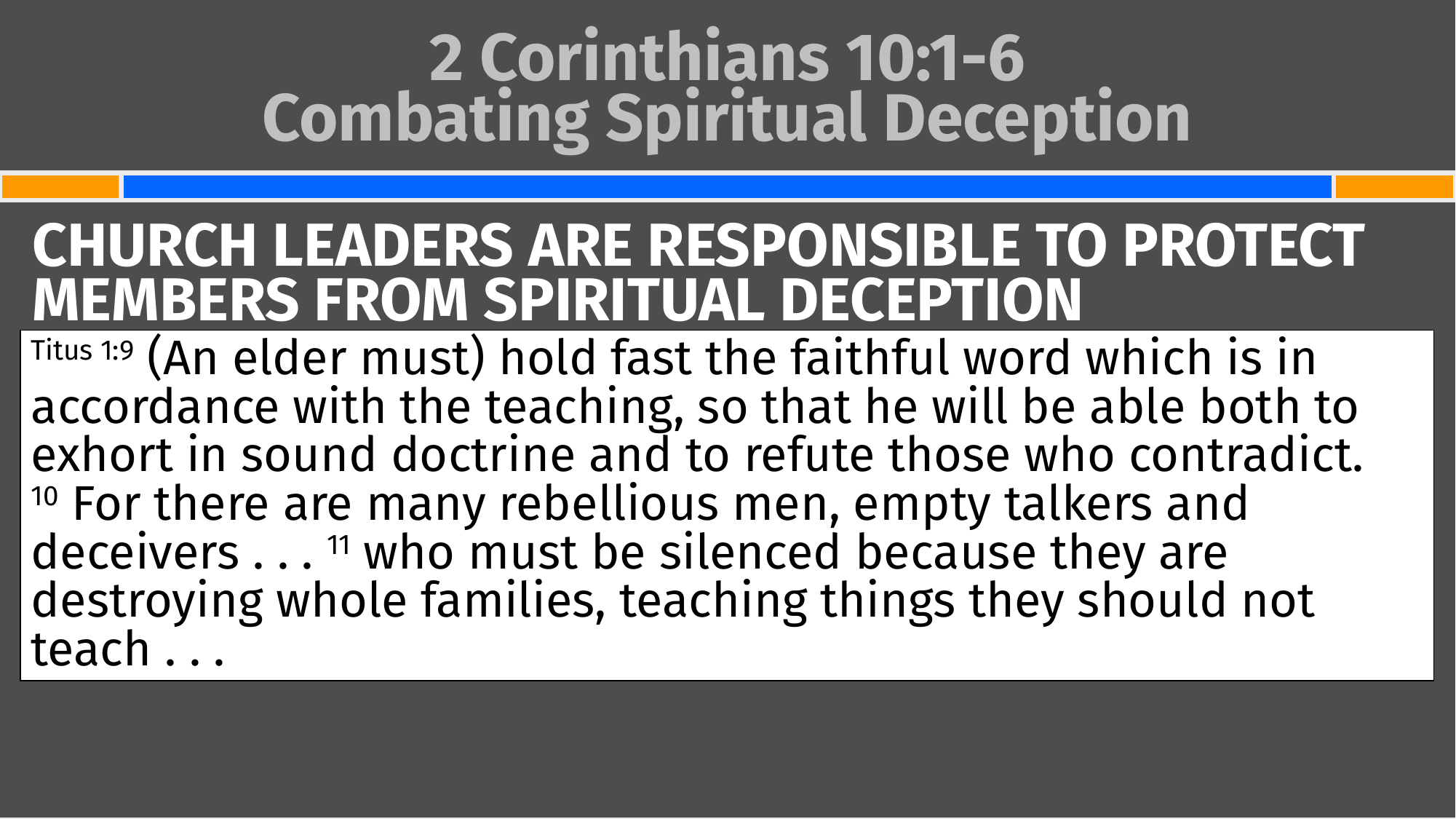

# 2 Corinthians 10:1-6 Combating Spiritual Deception

CHURCH LEADERS ARE RESPONSIBLE TO PROTECT MEMBERS FROM SPIRITUAL DECEPTION
Titus 1:9 (An elder must) hold fast the faithful word which is in accordance with the teaching, so that he will be able both to exhort in sound doctrine and to refute those who contradict.
10 For there are many rebellious men, empty talkers and deceivers . . . 11 who must be silenced because they are destroying whole families, teaching things they should not teach . . .